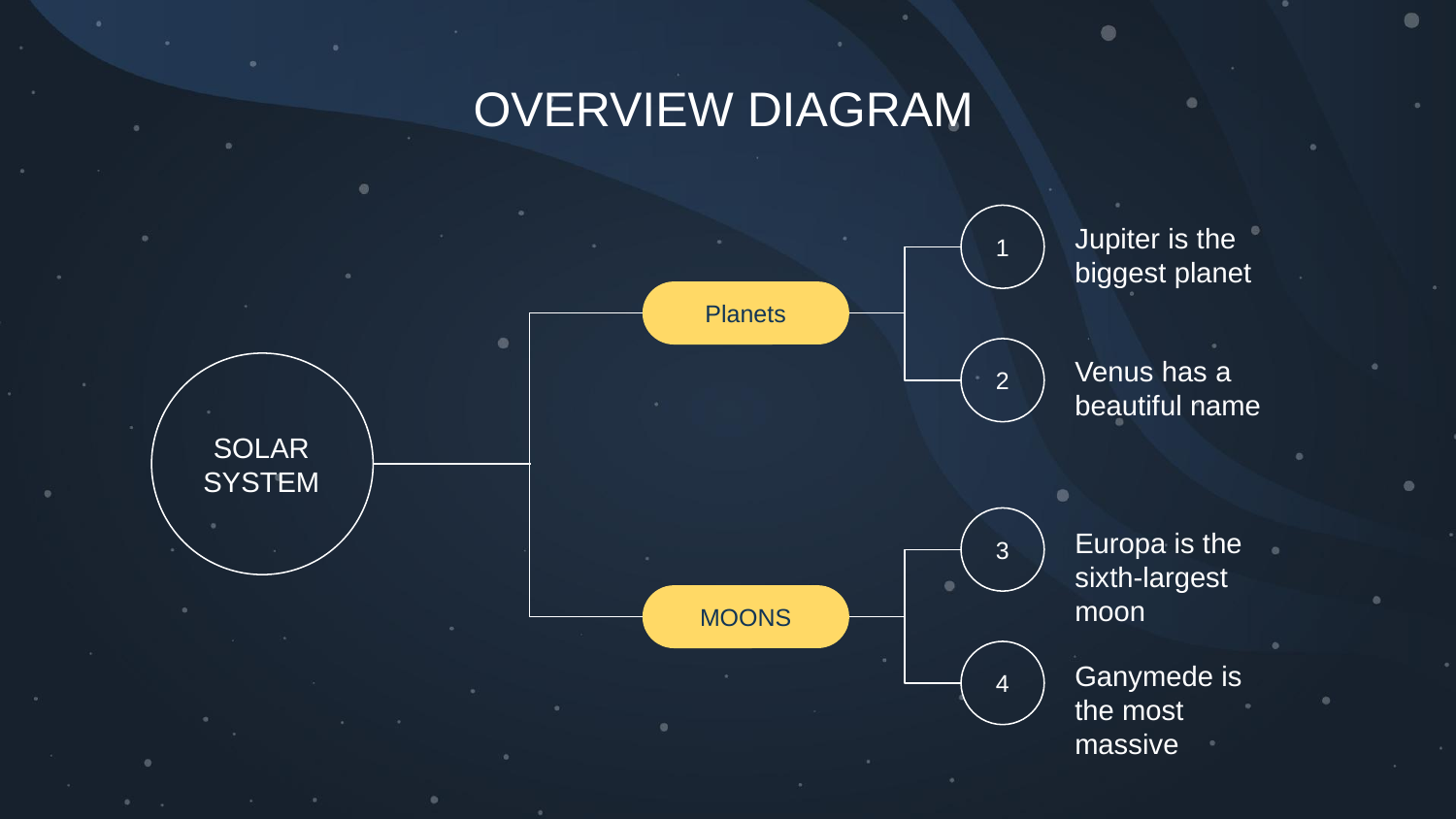

# OVERVIEW DIAGRAM
1
Jupiter is the biggest planet
Planets
2
Venus has a beautiful name

SOLAR SYSTEM
3
Europa is the sixth-largest moon
MOONS
4
Ganymede is the most massive